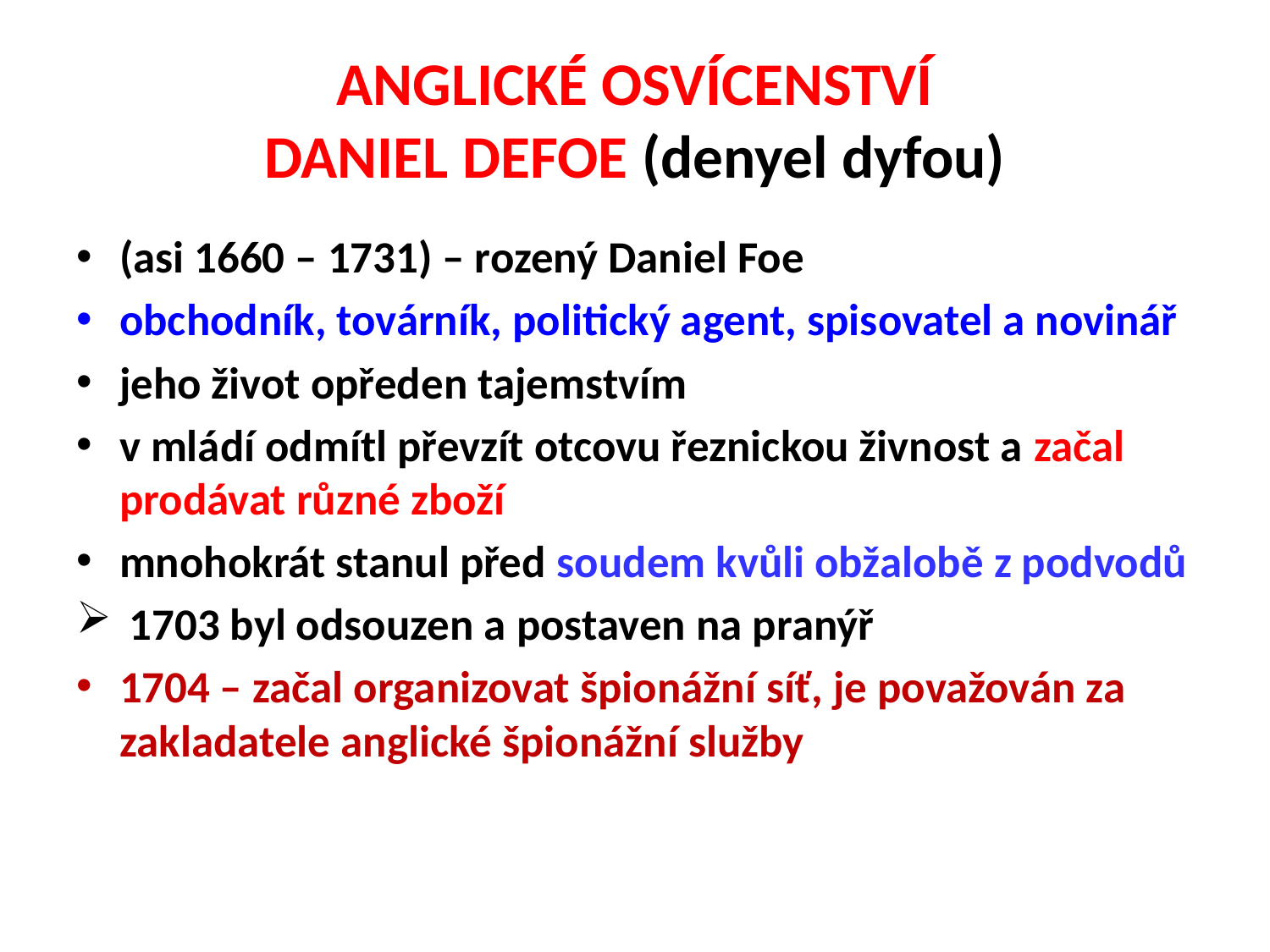

# ANGLICKÉ OSVÍCENSTVÍ DANIEL DEFOE (denyel dyfou)
(asi 1660 – 1731) – rozený Daniel Foe
obchodník, továrník, politický agent, spisovatel a novinář
jeho život opředen tajemstvím
v mládí odmítl převzít otcovu řeznickou živnost a začal prodávat různé zboží
mnohokrát stanul před soudem kvůli obžalobě z podvodů
 1703 byl odsouzen a postaven na pranýř
1704 – začal organizovat špionážní síť, je považován za zakladatele anglické špionážní služby